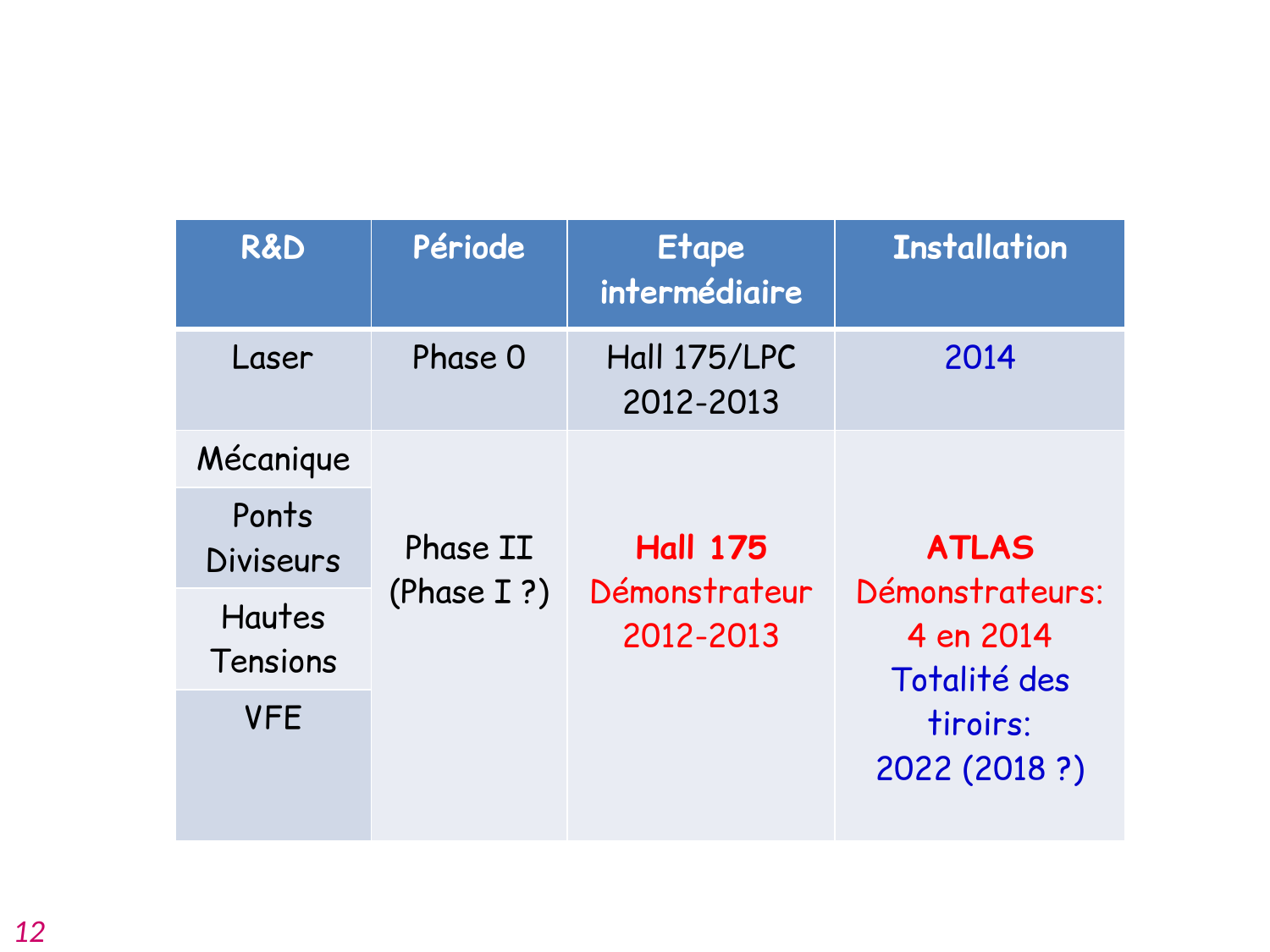

| R&D | Période | Etape intermédiaire | Installation |
| --- | --- | --- | --- |
| Laser | Phase 0 | Hall 175/LPC 2012-2013 | 2014 |
| Mécanique | Phase II (Phase I ?) | Hall 175 Démonstrateur 2012-2013 | ATLAS Démonstrateurs: 4 en 2014 Totalité des tiroirs: 2022 (2018 ?) |
| Ponts Diviseurs |  |  |  |
| Hautes Tensions |  |  |  |
| VFE |  |  |  |
12